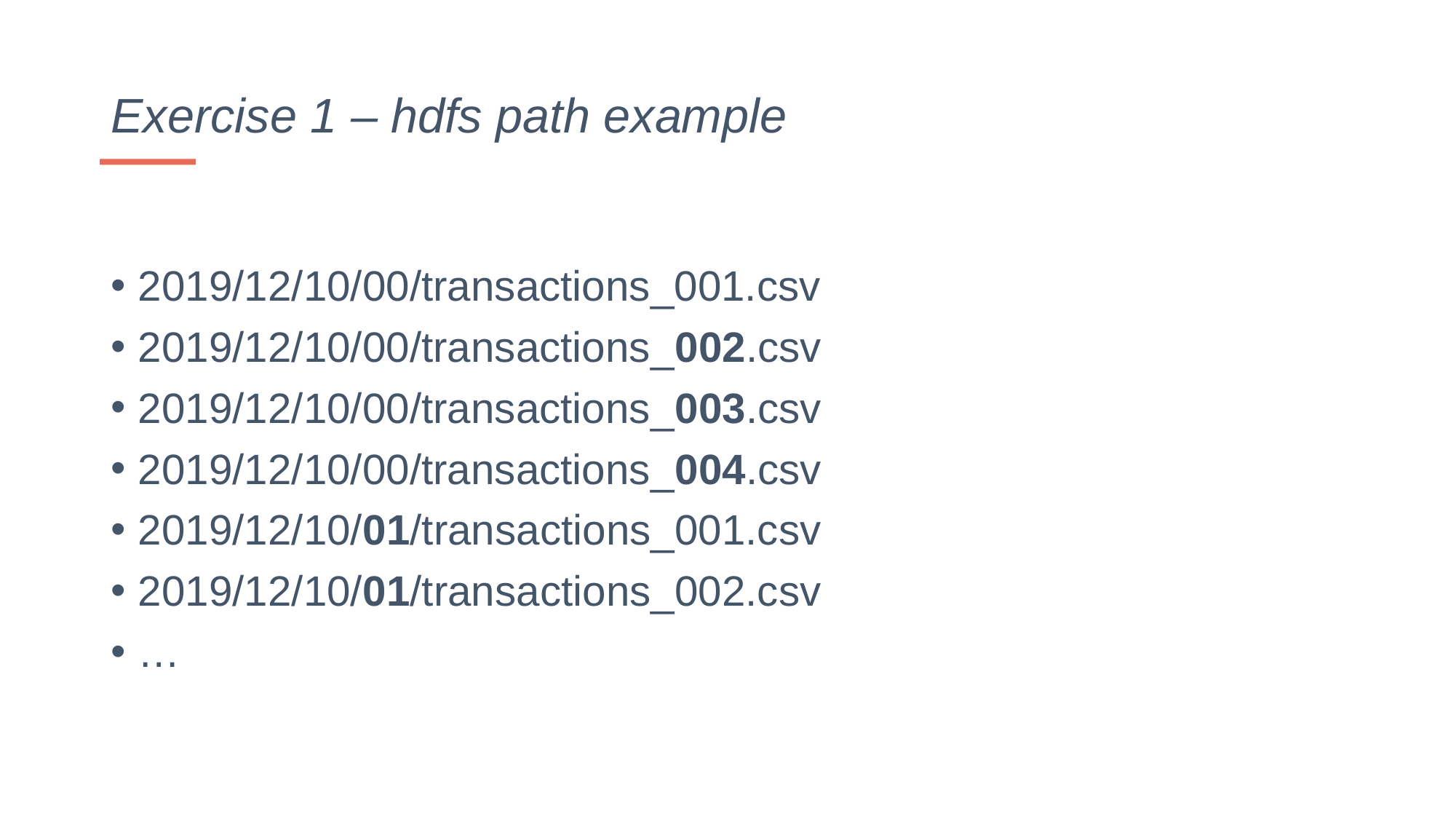

Exercise 1 – hdfs path example
2019/12/10/00/transactions_001.csv
2019/12/10/00/transactions_002.csv
2019/12/10/00/transactions_003.csv
2019/12/10/00/transactions_004.csv
2019/12/10/01/transactions_001.csv
2019/12/10/01/transactions_002.csv
…